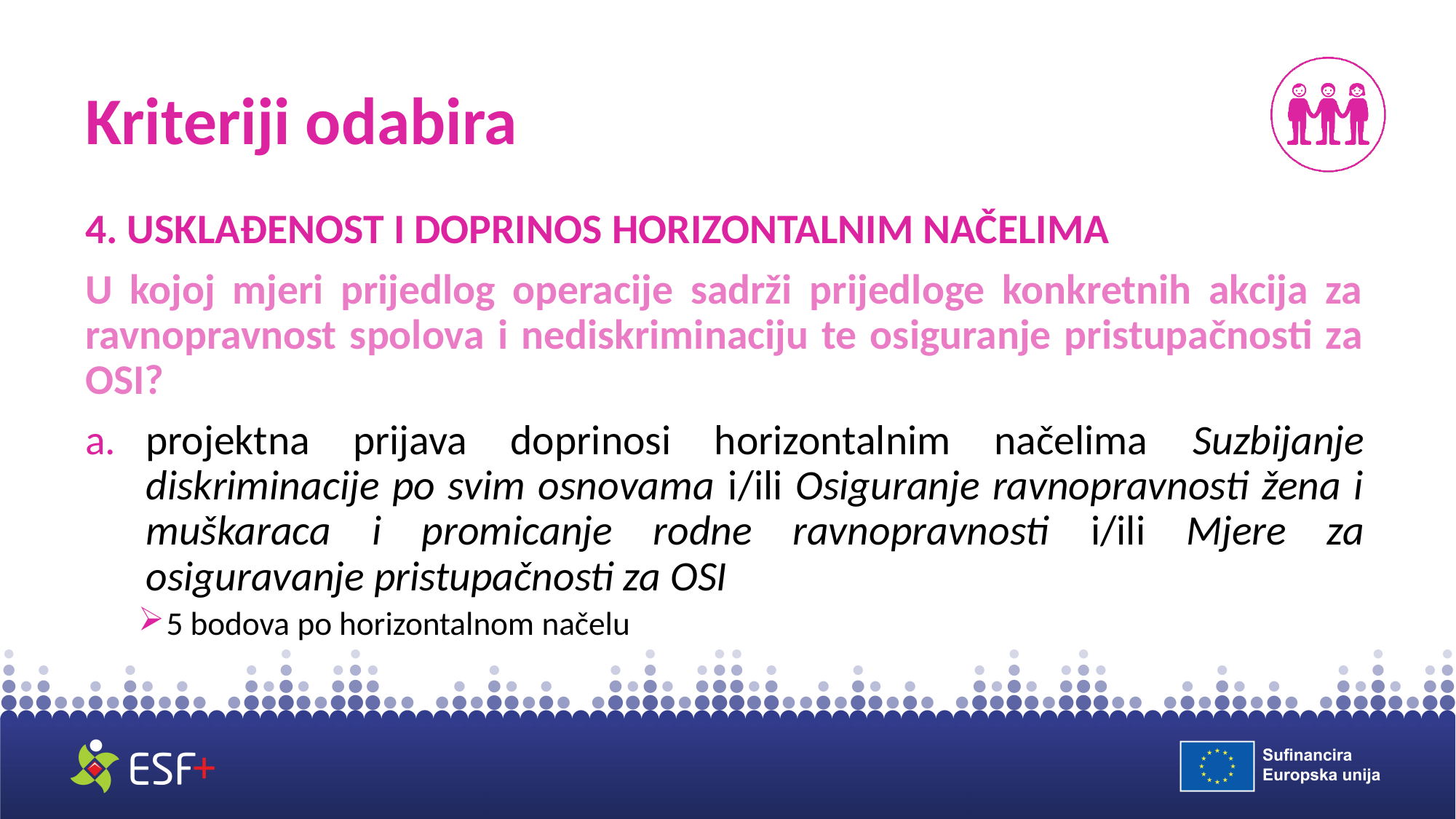

# Kriteriji odabira
4. USKLAĐENOST I DOPRINOS HORIZONTALNIM NAČELIMA
U kojoj mjeri prijedlog operacije sadrži prijedloge konkretnih akcija za ravnopravnost spolova i nediskriminaciju te osiguranje pristupačnosti za OSI?
projektna prijava doprinosi horizontalnim načelima Suzbijanje diskriminacije po svim osnovama i/ili Osiguranje ravnopravnosti žena i muškaraca i promicanje rodne ravnopravnosti i/ili Mjere za osiguravanje pristupačnosti za OSI
5 bodova po horizontalnom načelu